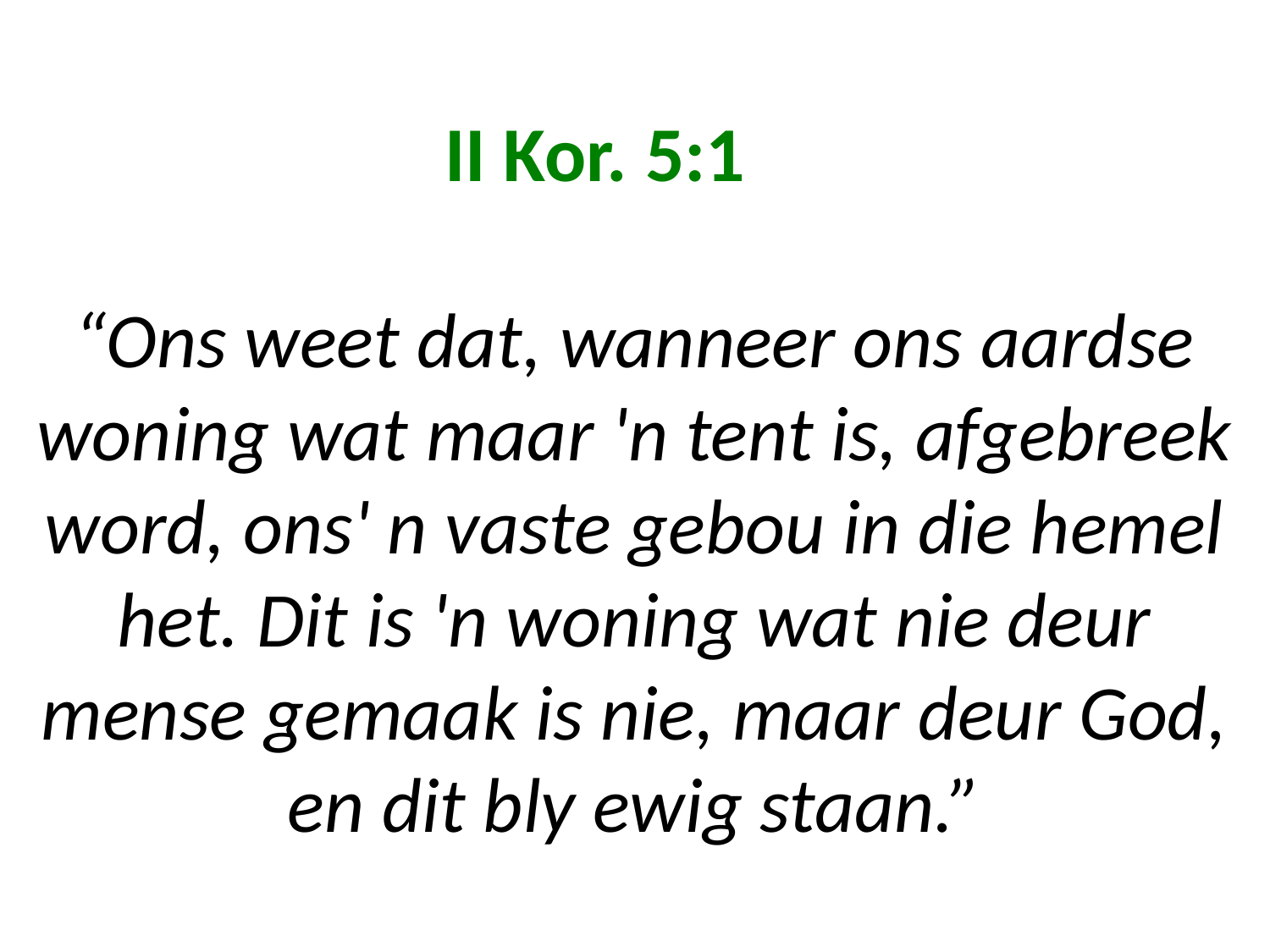

# II Kor. 5:1 “Ons weet dat, wanneer ons aardse woning wat maar 'n tent is, afgebreek word, ons' n vaste gebou in die hemel het. Dit is 'n woning wat nie deur mense gemaak is nie, maar deur God, en dit bly ewig staan.”